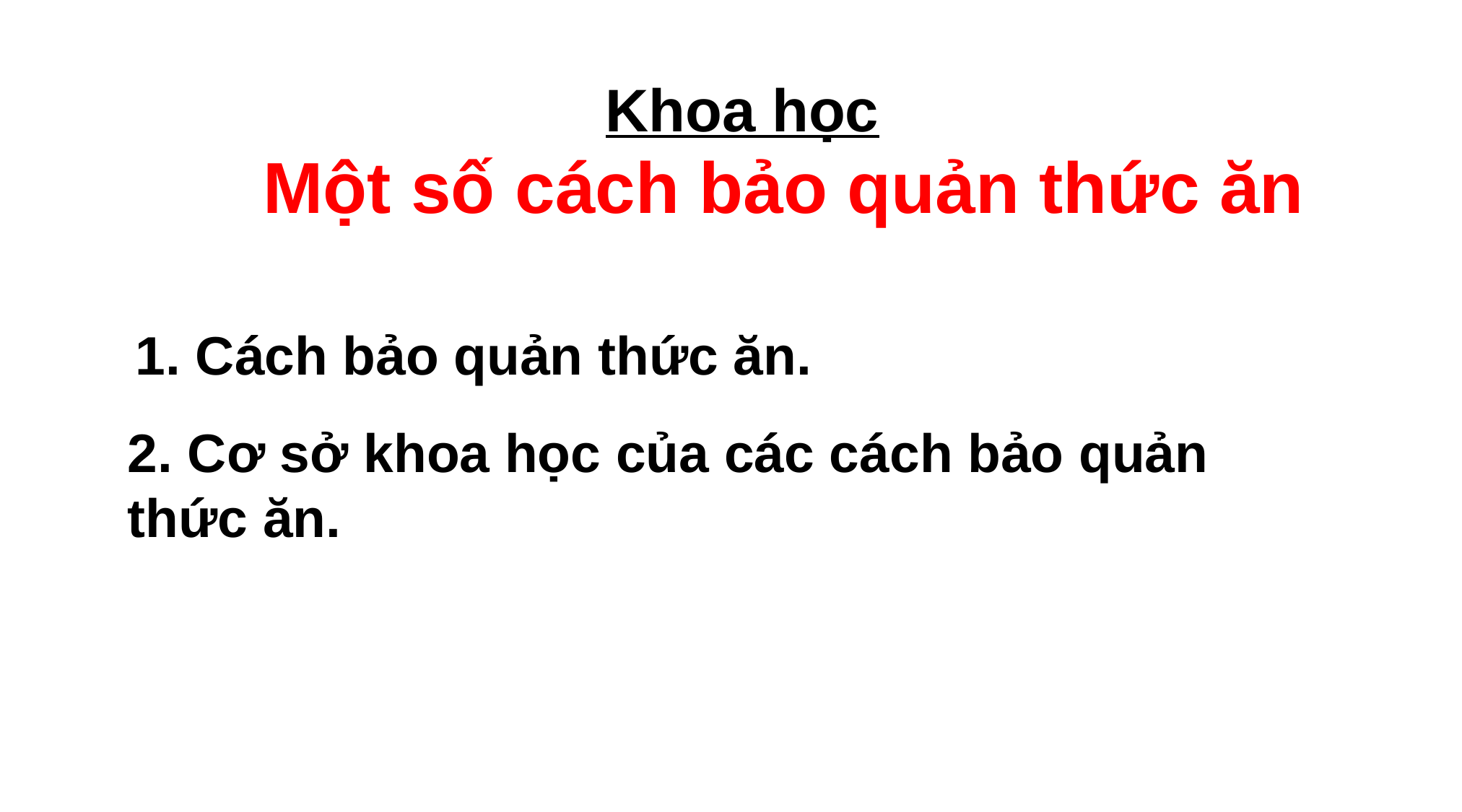

Khoa học
Một số cách bảo quản thức ăn
1. Cách bảo quản thức ăn.
2. Cơ sở khoa học của các cách bảo quản thức ăn.